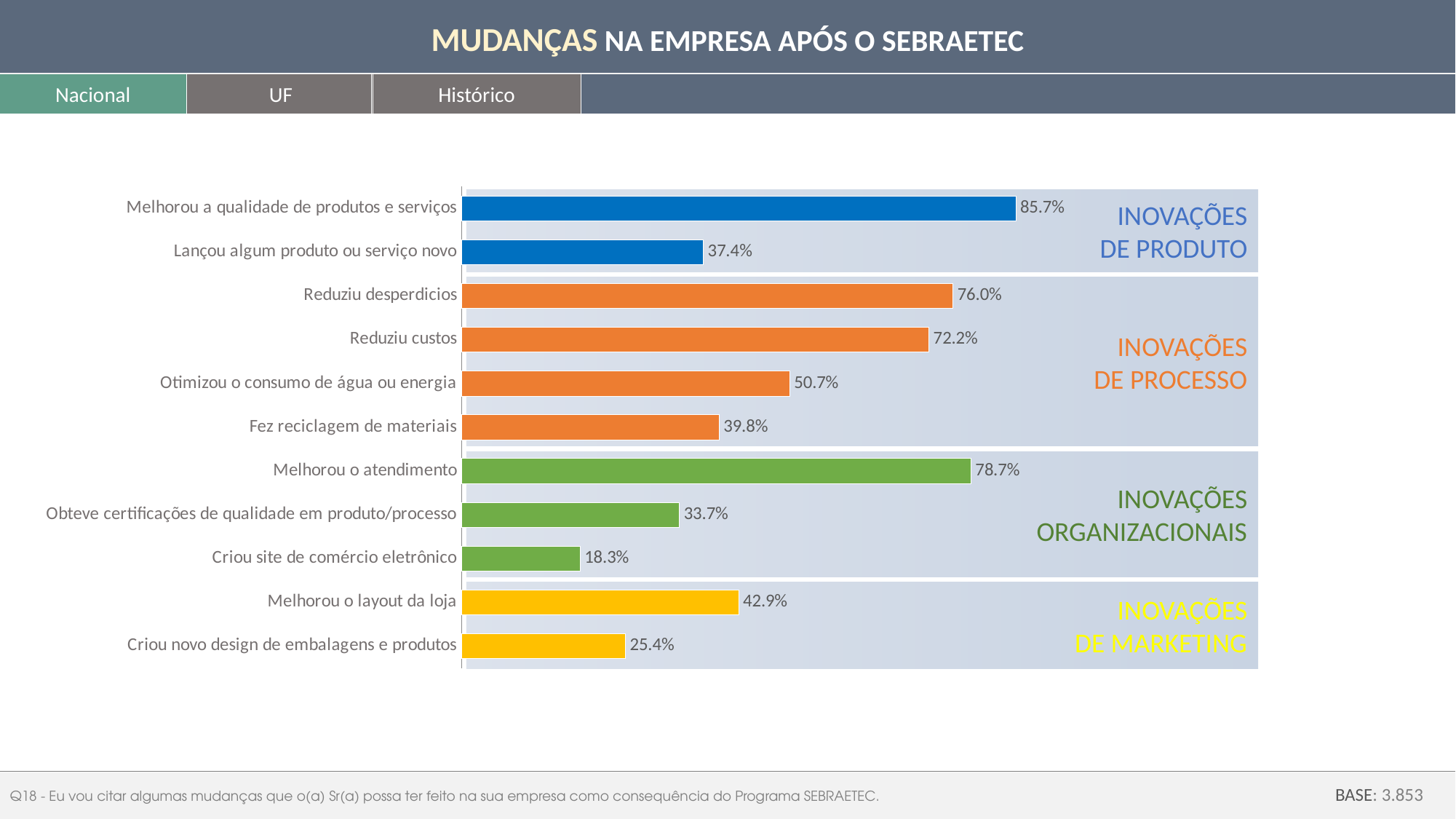

MUDANÇAS NA EMPRESA APÓS O SEBRAETEC
Nacional
UF
Histórico

### Chart

| Category |  |
|---|---|
| Melhorou a qualidade de produtos e serviços | 0.8567473482229248 |
| Lançou algum produto ou serviço novo | 0.37386362326311817 |
| Reduziu desperdicios | 0.7597250590286542 |
| Reduziu custos | 0.7223526782284924 |
| Otimizou o consumo de água ou energia | 0.5074547756236691 |
| Fez reciclagem de materiais | 0.39830806747392394 |
| Melhorou o atendimento | 0.7872797224355724 |
| Obteve certificações de qualidade em produto/processo | 0.3369818670904647 |
| Criou site de comércio eletrônico | 0.18347971506522448 |
| Melhorou o layout da loja | 0.42851296125956045 |
| Criou novo design de embalagens e produtos | 0.2536667079715488 |
INOVAÇÕES
DE PRODUTO
INOVAÇÕES
DE PROCESSO
INOVAÇÕES
ORGANIZACIONAIS
INOVAÇÕES
DE MARKETING
Q18 - Eu vou citar algumas mudanças que o(a) Sr(a) possa ter feito na sua empresa como consequência do Programa SEBRAETEC.
BASE: 3.853